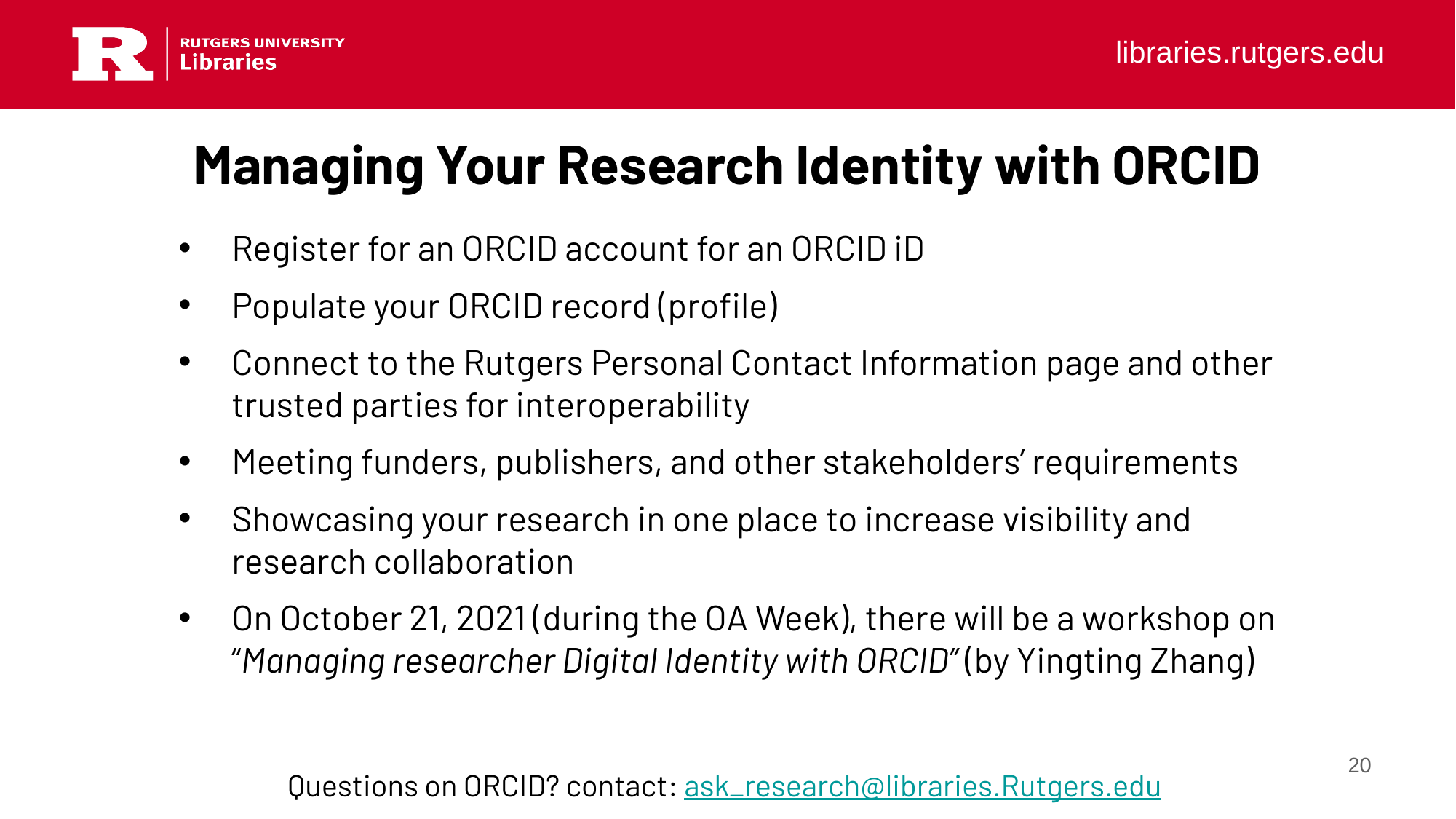

# Managing Your Research Identity with ORCID
Register for an ORCID account for an ORCID iD
Populate your ORCID record (profile)
Connect to the Rutgers Personal Contact Information page and other trusted parties for interoperability
Meeting funders, publishers, and other stakeholders’ requirements
Showcasing your research in one place to increase visibility and research collaboration
On October 21, 2021 (during the OA Week), there will be a workshop on “Managing researcher Digital Identity with ORCID” (by Yingting Zhang)
20
Questions on ORCID? contact: ask_research@libraries.Rutgers.edu